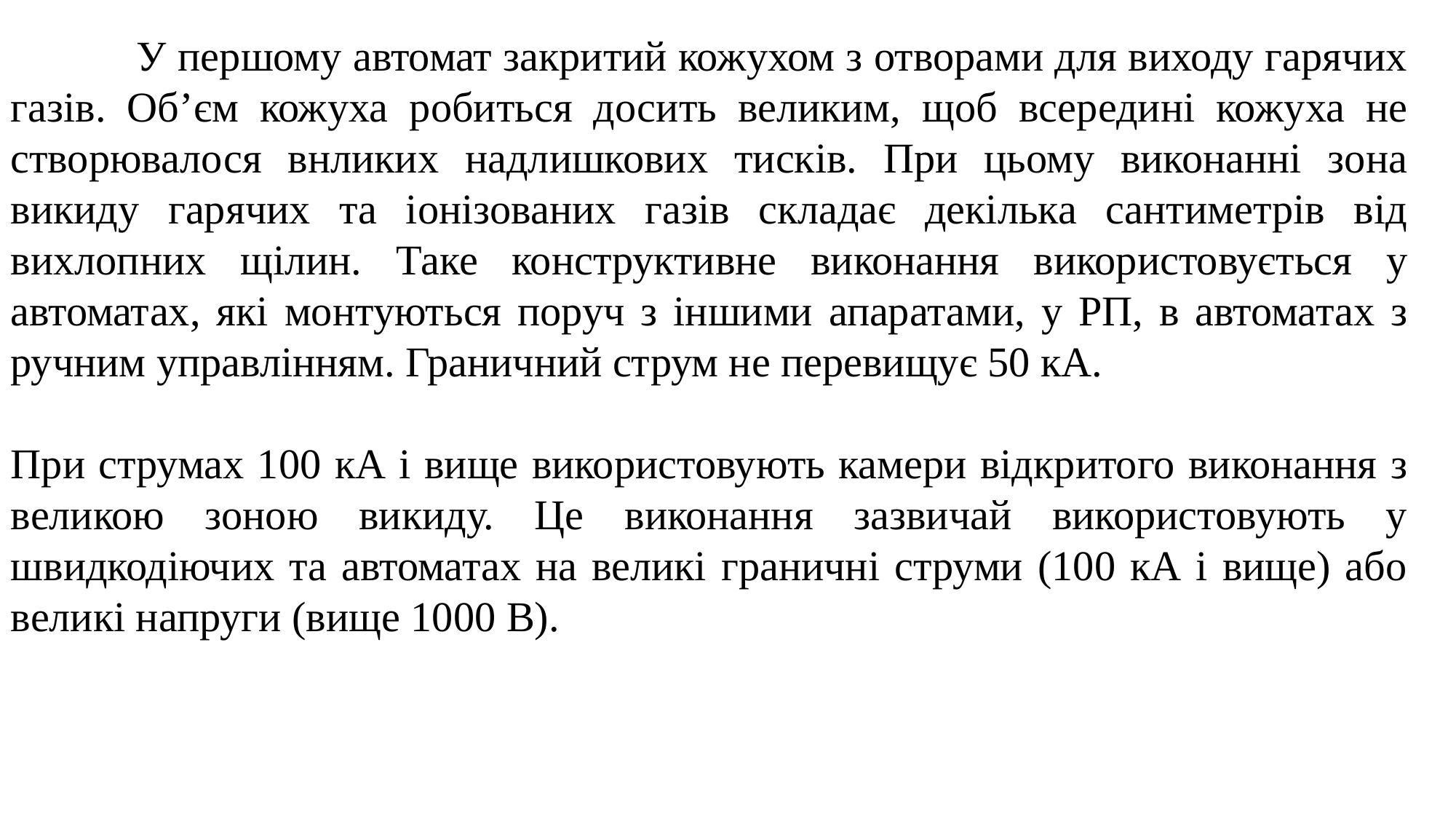

У першому автомат закритий кожухом з отворами для виходу гарячих газів. Об’єм кожуха робиться досить великим, щоб всередині кожуха не створювалося внликих надлишкових тисків. При цьому виконанні зона викиду гарячих та іонізованих газів складає декілька сантиметрів від вихлопних щілин. Таке конструктивне виконання використовується у автоматах, які монтуються поруч з іншими апаратами, у РП, в автоматах з ручним управлінням. Граничний струм не перевищує 50 кА.

При струмах 100 кА і вище використовують камери відкритого виконання з великою зоною викиду. Це виконання зазвичай використовують у швидкодіючих та автоматах на великі граничні струми (100 кА і вище) або великі напруги (вище 1000 В).